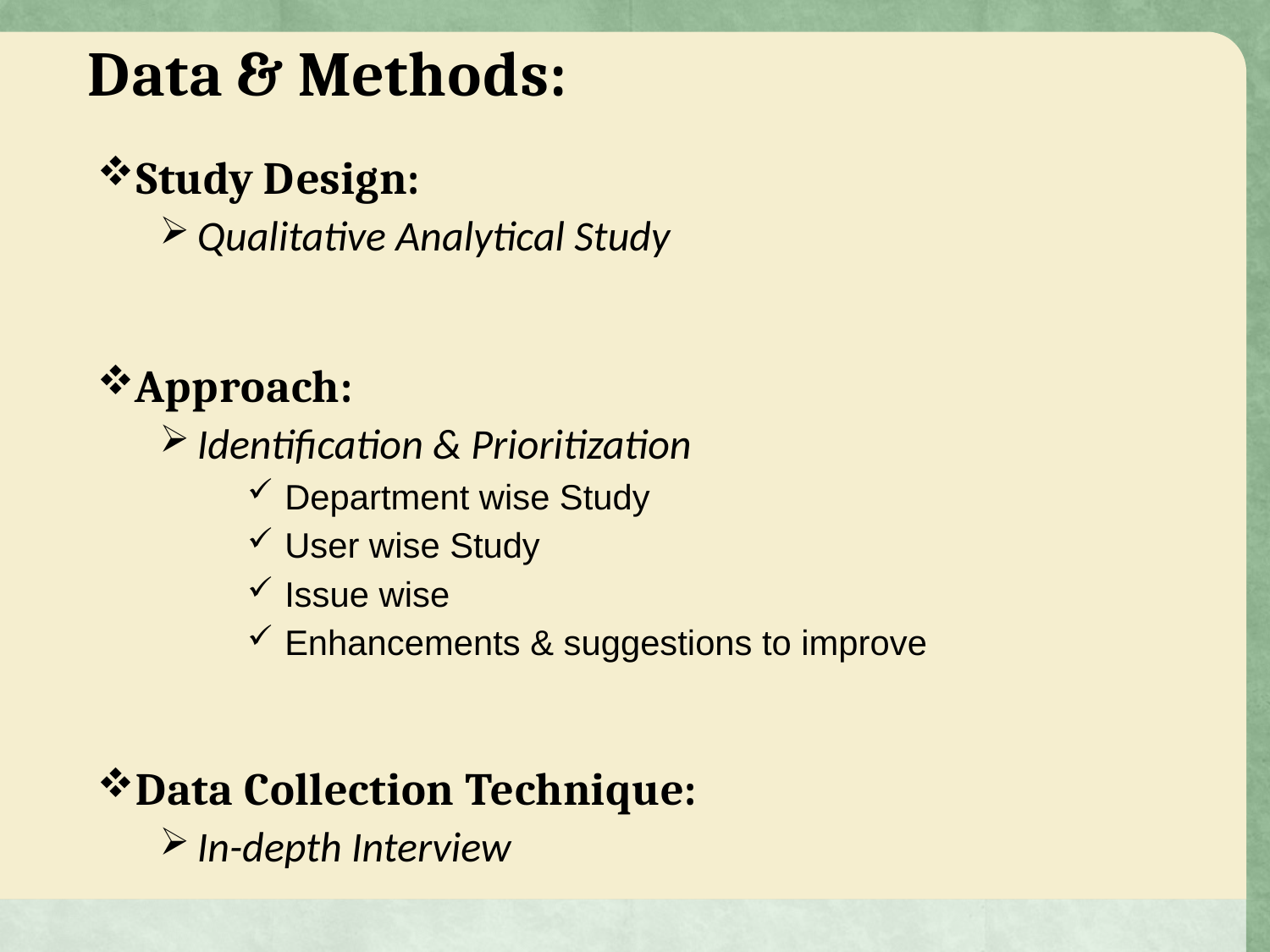

Data & Methods:
Study Design:
Qualitative Analytical Study

Approach:
Identification & Prioritization
Department wise Study
User wise Study
Issue wise
Enhancements & suggestions to improve

Data Collection Technique:
In-depth Interview